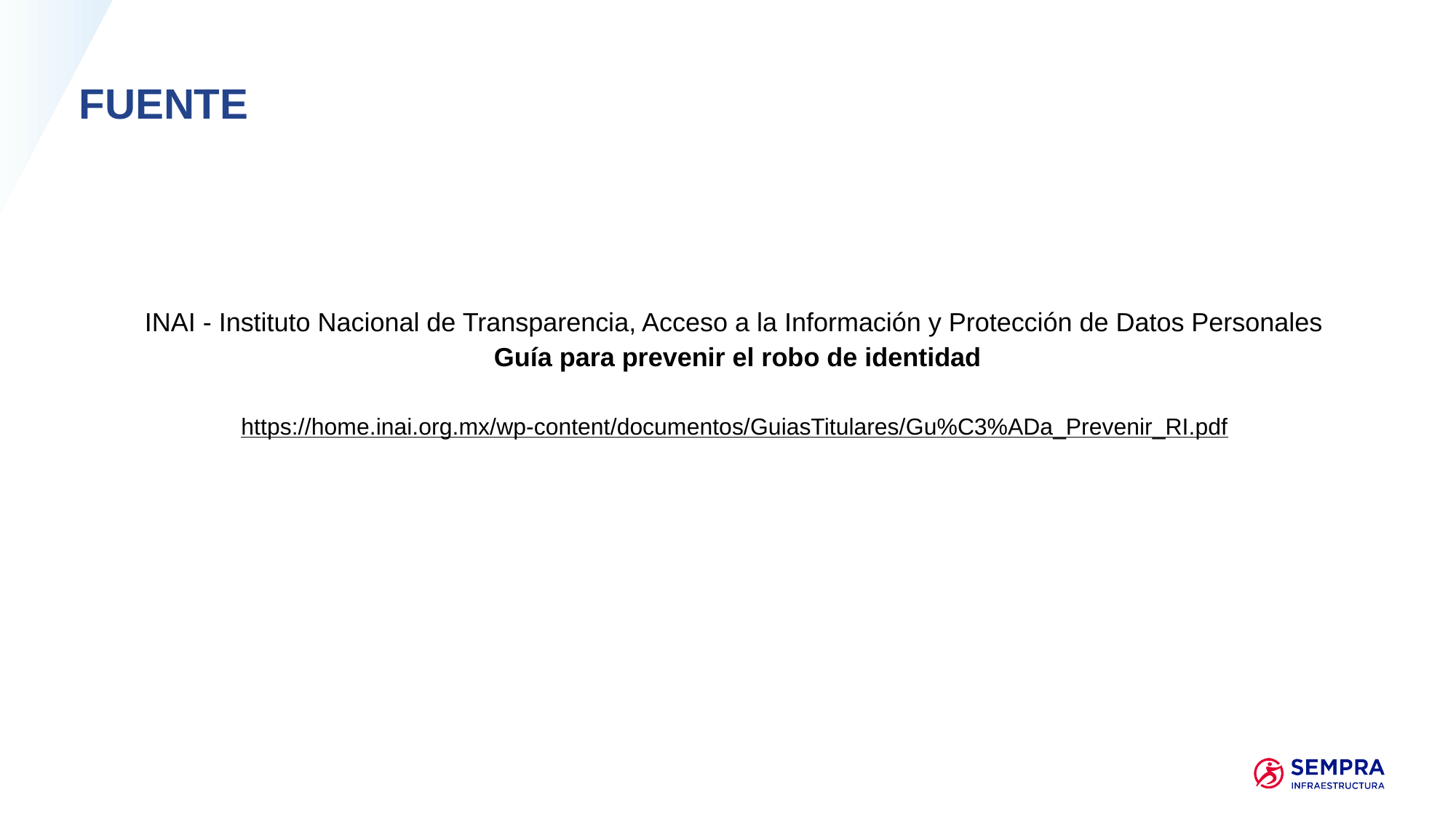

# Fuente

INAI - Instituto Nacional de Transparencia, Acceso a la Información y Protección de Datos Personales
Guía para prevenir el robo de identidad

https://home.inai.org.mx/wp-content/documentos/GuiasTitulares/Gu%C3%ADa_Prevenir_RI.pdf